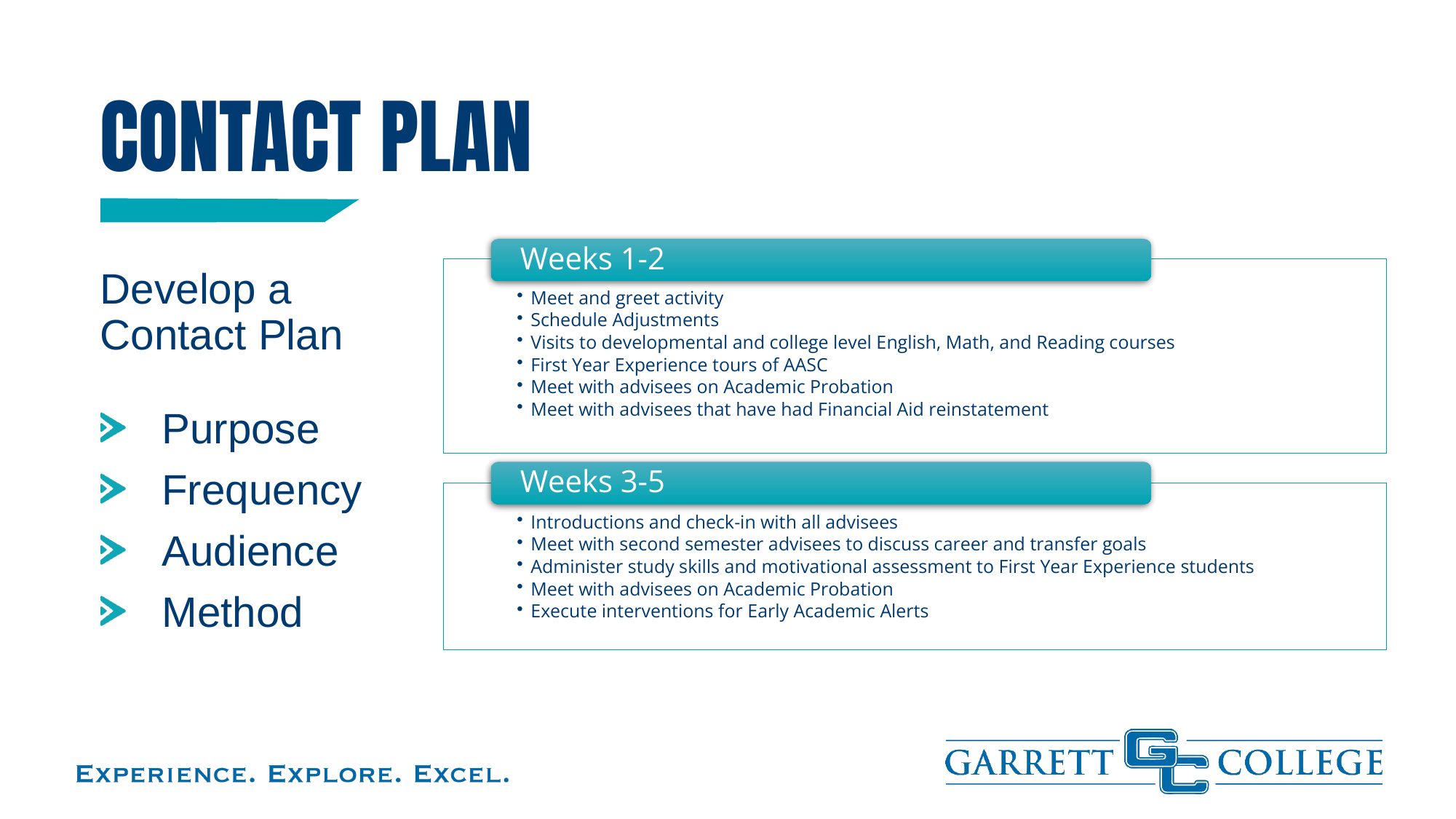

# CONTACT PLAN
Meet and greet activity
Schedule Adjustments
Visits to developmental and college level English, Math, and Reading courses
First Year Experience tours of AASC
Meet with advisees on Academic Probation
Meet with advisees that have had Financial Aid reinstatement
Weeks 1-2
Introductions and check-in with all advisees
Meet with second semester advisees to discuss career and transfer goals
Administer study skills and motivational assessment to First Year Experience students
Meet with advisees on Academic Probation
Execute interventions for Early Academic Alerts
Weeks 3-5
Develop a
Contact Plan

Purpose
Frequency
Audience
Method